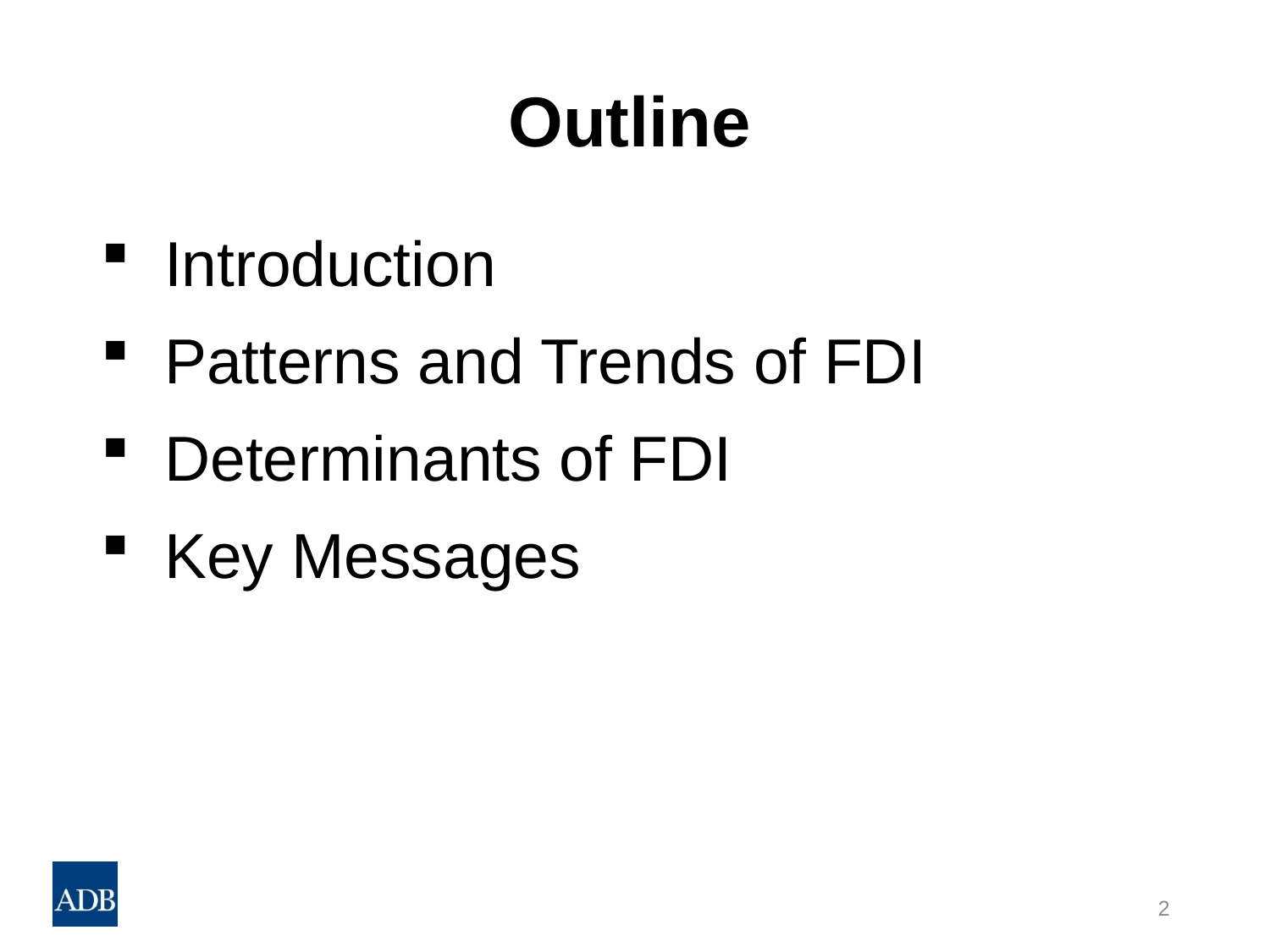

# Outline
Introduction
Patterns and Trends of FDI
Determinants of FDI
Key Messages
2